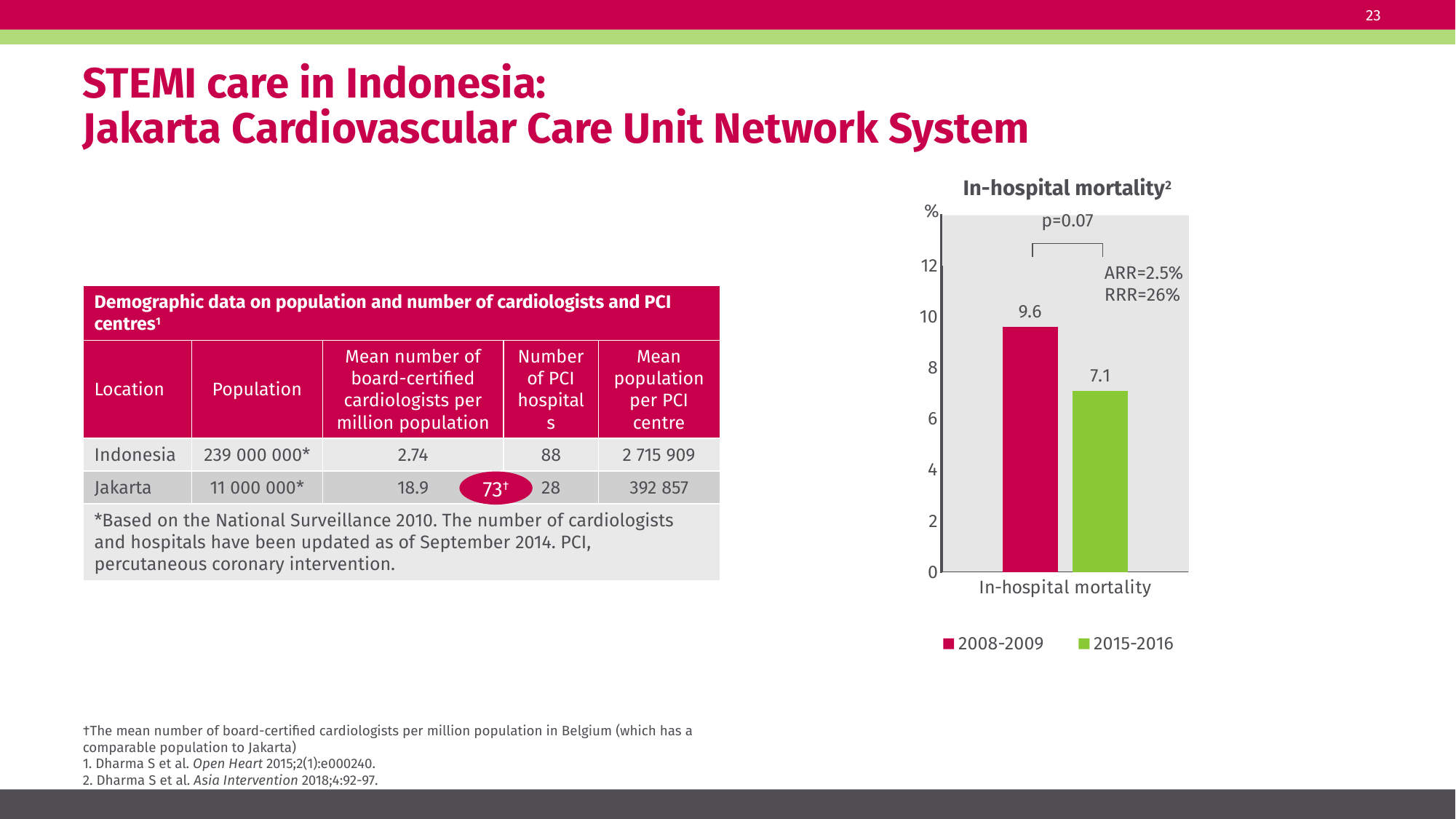

23
# STEMI care in Indonesia: Jakarta Cardiovascular Care Unit Network System

In-hospital mortality2

### Chart

| Category | 2008-2009 | 2015-2016 |
|---|---|---|
| In-hospital mortality | 9.6 | 7.1 |
p=0.07

%
ARR=2.5%
RRR=26%
| Demographic data on population and number of cardiologists and PCI centres1 |  |  |  |  |
| --- | --- | --- | --- | --- |
| Location | Population | Mean number of board-certified cardiologists per million population | Number of PCI hospitals | Mean population per PCI centre |
| Indonesia | 239 000 000\* | 2.74 | 88 | 2 715 909 |
| Jakarta | 11 000 000\* | 18.9 | 28 | 392 857 |
| \*Based on the National Surveillance 2010. The number of cardiologists and hospitals have been updated as of September 2014. PCI, percutaneous coronary intervention. |  |  |  |  |
73†
†The mean number of board-certified cardiologists per million population in Belgium (which has a comparable population to Jakarta)
1. Dharma S et al. Open Heart 2015;2(1):e000240.
2. Dharma S et al. Asia Intervention 2018;4:92-97.